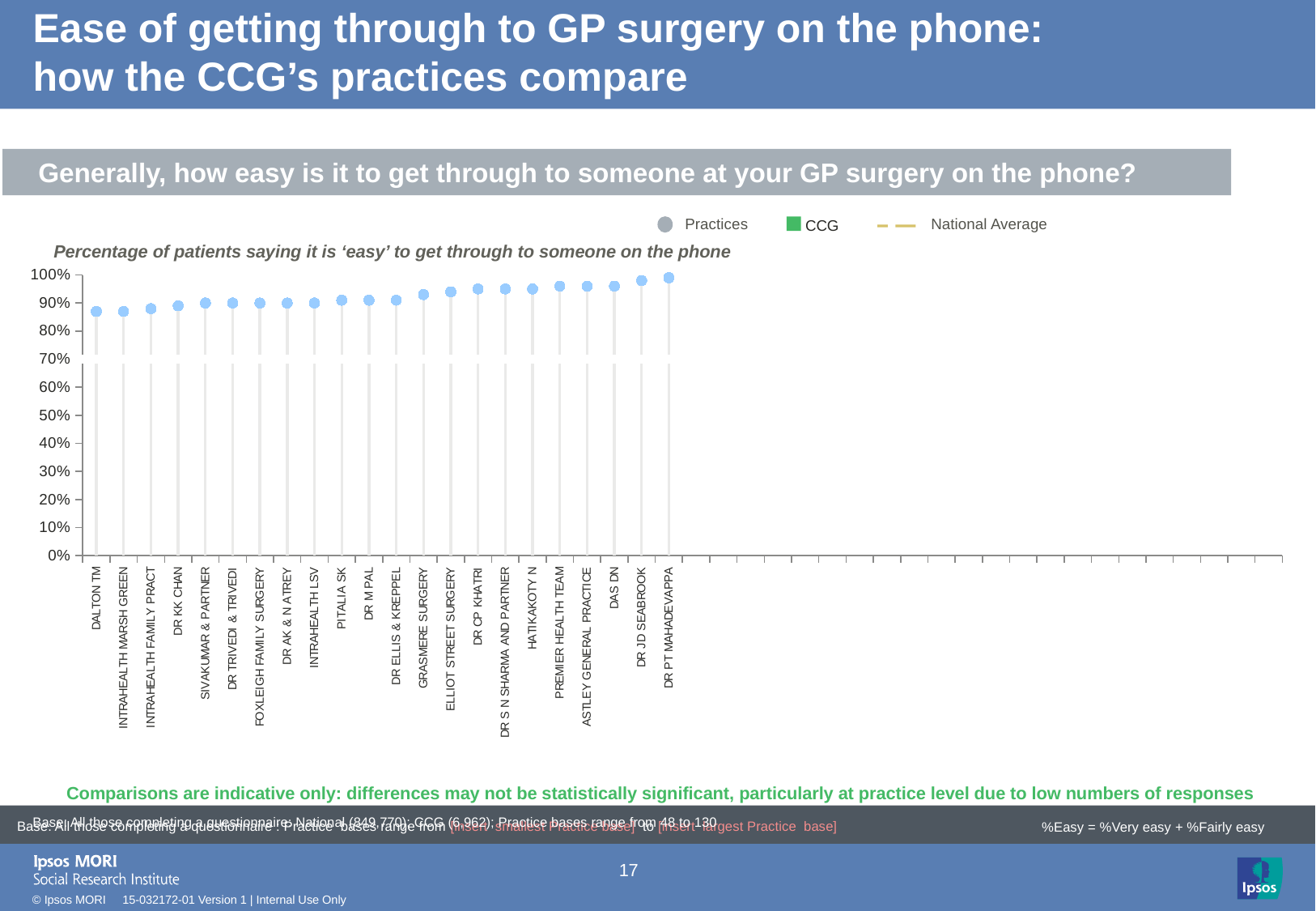

# Ease of getting through to GP surgery on the phone: how the CCG’s practices compare
Generally, how easy is it to get through to someone at your GP surgery on the phone?
Practices
National Average
CCG

Percentage of patients saying it is ‘easy’ to get through to someone on the phone

### Chart

| Category | Leave alone!! | Column1 | Column2 | Column3 | Column4 | Target | Performance |  |  |
|---|---|---|---|---|---|---|---|---|---|
| DALTON TM | None | None | 0.87 | None | None | 0.7 | 0.87 | -0.05 | -0.05 |
| INTRAHEALTH MARSH GREEN | None | None | 0.87 | None | None | 0.7 | 0.87 | -0.05 | -0.05 |
| INTRAHEALTH FAMILY PRACT | None | None | 0.88 | None | None | 0.7 | 0.88 | -0.05 | -0.05 |
| DR KK CHAN | None | None | 0.89 | None | None | 0.7 | 0.89 | -0.05 | -0.05 |
| SIVAKUMAR & PARTNER | None | None | 0.9 | None | None | 0.7 | 0.9 | -0.05 | -0.05 |
| DR TRIVEDI & TRIVEDI | None | None | 0.9 | None | None | 0.7 | 0.9 | -0.05 | -0.05 |
| FOXLEIGH FAMILY SURGERY | None | None | 0.9 | None | None | 0.7 | 0.9 | -0.05 | -0.05 |
| DR AK & N ATREY | None | None | 0.9 | None | None | 0.7 | 0.9 | -0.05 | -0.05 |
| INTRAHEALTH LSV | None | None | 0.9 | None | None | 0.7 | 0.9 | -0.05 | -0.05 |
| PITALIA SK | None | None | 0.91 | None | None | 0.7 | 0.91 | -0.05 | -0.05 |
| DR M PAL | None | None | 0.91 | None | None | 0.7 | 0.91 | -0.05 | -0.05 |
| DR ELLIS & KREPPEL | None | None | 0.91 | None | None | 0.7 | 0.91 | -0.05 | -0.05 |
| GRASMERE SURGERY | None | None | 0.93 | None | None | 0.7 | 0.93 | -0.05 | -0.05 |
| ELLIOT STREET SURGERY | None | None | 0.94 | None | None | 0.7 | 0.94 | -0.05 | -0.05 |
| DR CP KHATRI | None | None | 0.95 | None | None | 0.7 | 0.95 | -0.05 | -0.05 |
| DR S N SHARMA AND PARTNER | None | None | 0.95 | None | None | 0.7 | 0.95 | -0.05 | -0.05 |
| HATIKAKOTY N | None | None | 0.95 | None | None | 0.7 | 0.95 | -0.05 | -0.05 |
| PREMIER HEALTH TEAM | None | None | 0.96 | None | None | 0.7 | 0.96 | -0.05 | -0.05 |
| ASTLEY GENERAL PRACTICE | None | None | 0.96 | None | None | 0.7 | 0.96 | -0.05 | -0.05 |
| DAS DN | None | None | 0.96 | None | None | 0.7 | 0.96 | -0.05 | -0.05 |
| DR JD SEABROOK | None | None | 0.98 | None | None | 0.7 | 0.98 | -0.05 | -0.05 |
| DR PT MAHADEVAPPA | None | None | 0.99 | None | None | 0.7 | 0.99 | -0.05 | -0.05 |

[unsupported chart]

Comparisons are indicative only: differences may not be statistically significant, particularly at practice level due to low numbers of responses
| Base: All those completing a questionnaire: National (849,770); CCG (6,962); Practice bases range from 48 to 130 |
| --- |
Base: All those completing a questionnaire : Practice  bases range from [insert  smallest Practice base]  to [insert  largest Practice  base]
%Easy = %Very easy + %Fairly easy